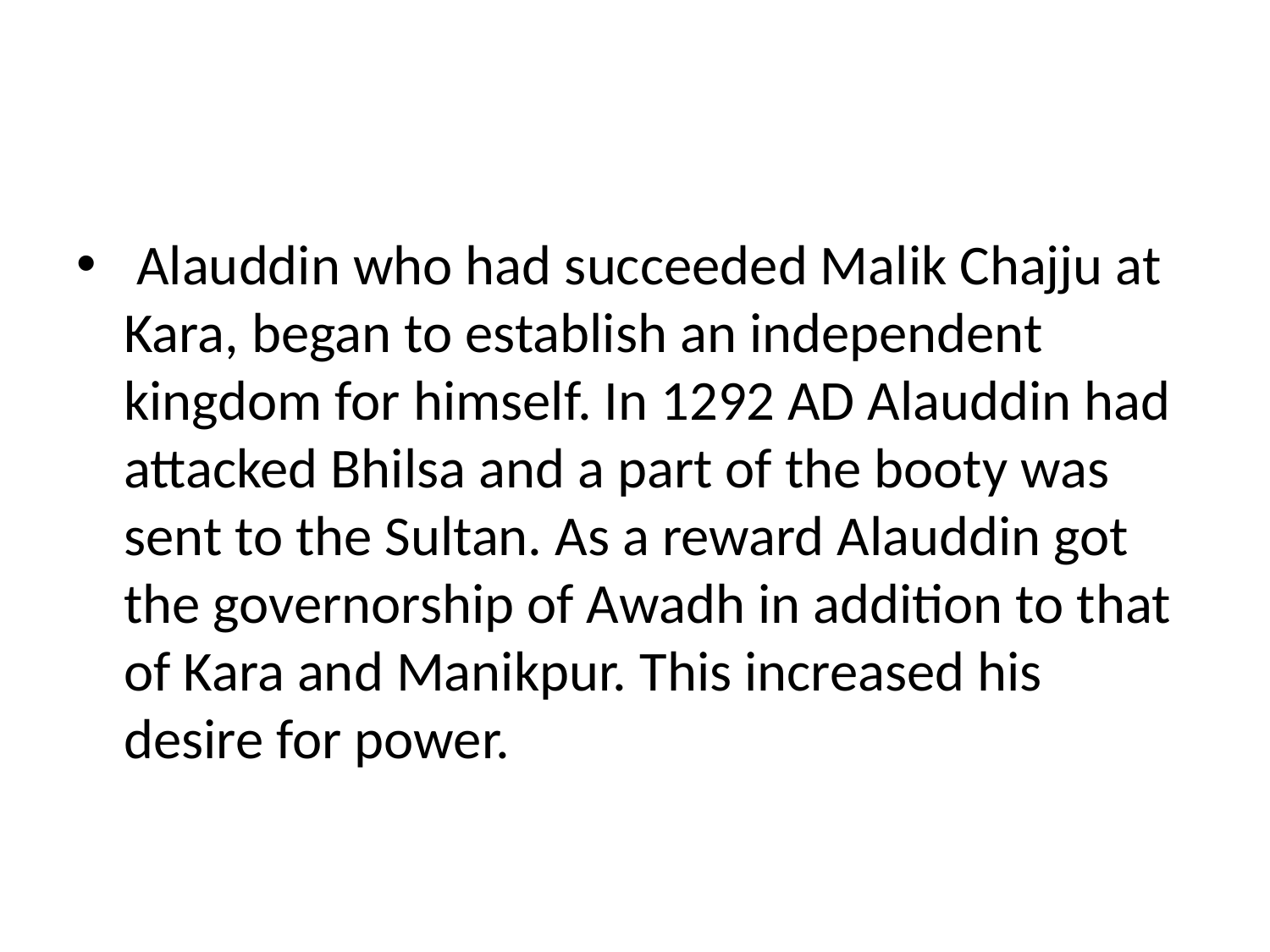

#
 Alauddin who had succeeded Malik Chajju at Kara, began to establish an independent kingdom for himself. In 1292 AD Alauddin had attacked Bhilsa and a part of the booty was sent to the Sultan. As a reward Alauddin got the governorship of Awadh in addition to that of Kara and Manikpur. This increased his desire for power.